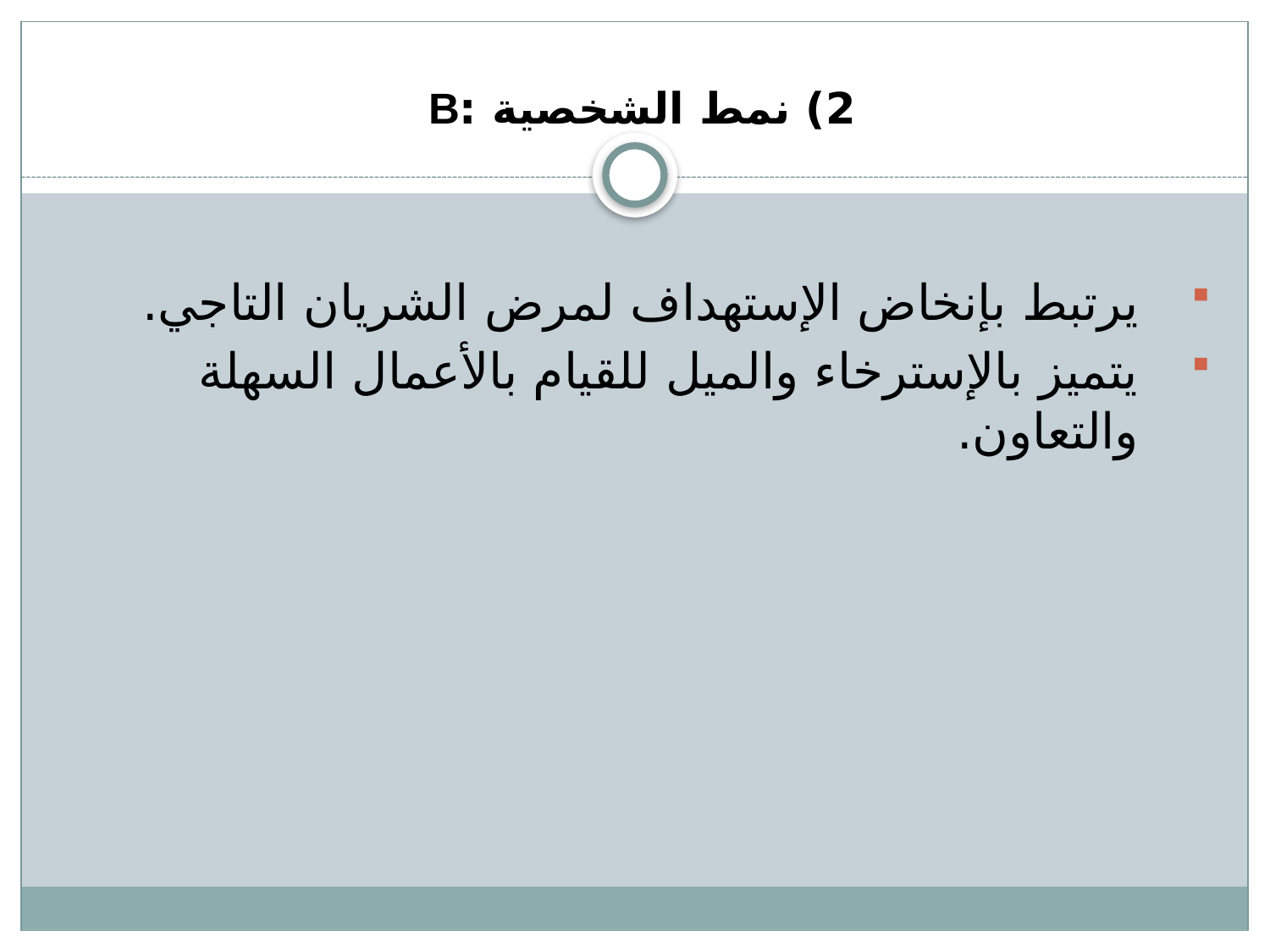

# 2) نمط الشخصية :B
يرتبط بإنخاض الإستهداف لمرض الشريان التاجي.
يتميز بالإسترخاء والميل للقيام بالأعمال السهلة والتعاون.